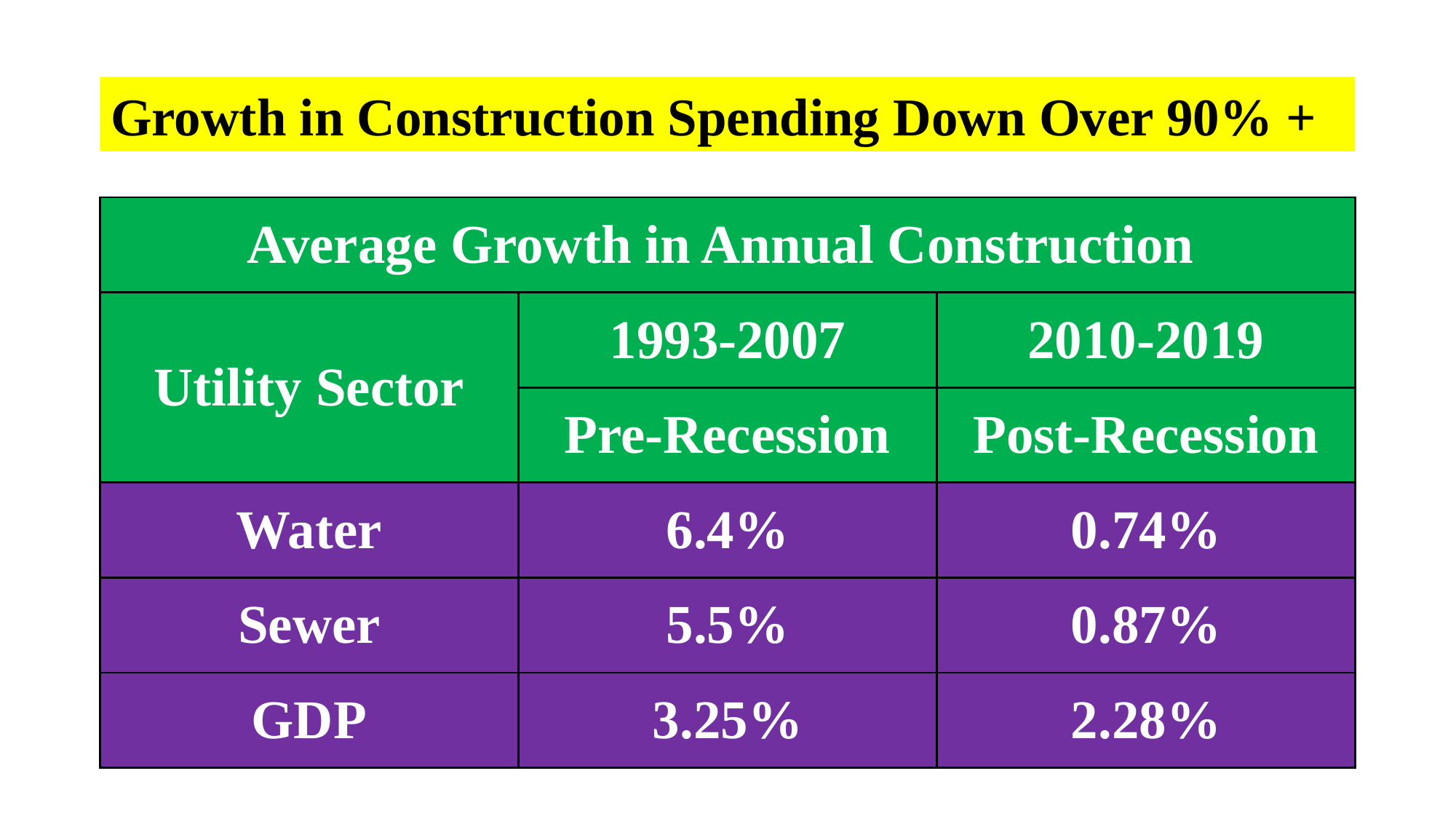

Growth in Construction Spending Down Over 90% +
| Average Growth in Annual Construction |  |  |
| --- | --- | --- |
| Utility Sector | 1993-2007 | 2010-2019 |
|  | Pre-Recession | Post-Recession |
| Water | 6.4% | 0.74% |
| Sewer | 5.5% | 0.87% |
| GDP | 3.25% | 2.28% |